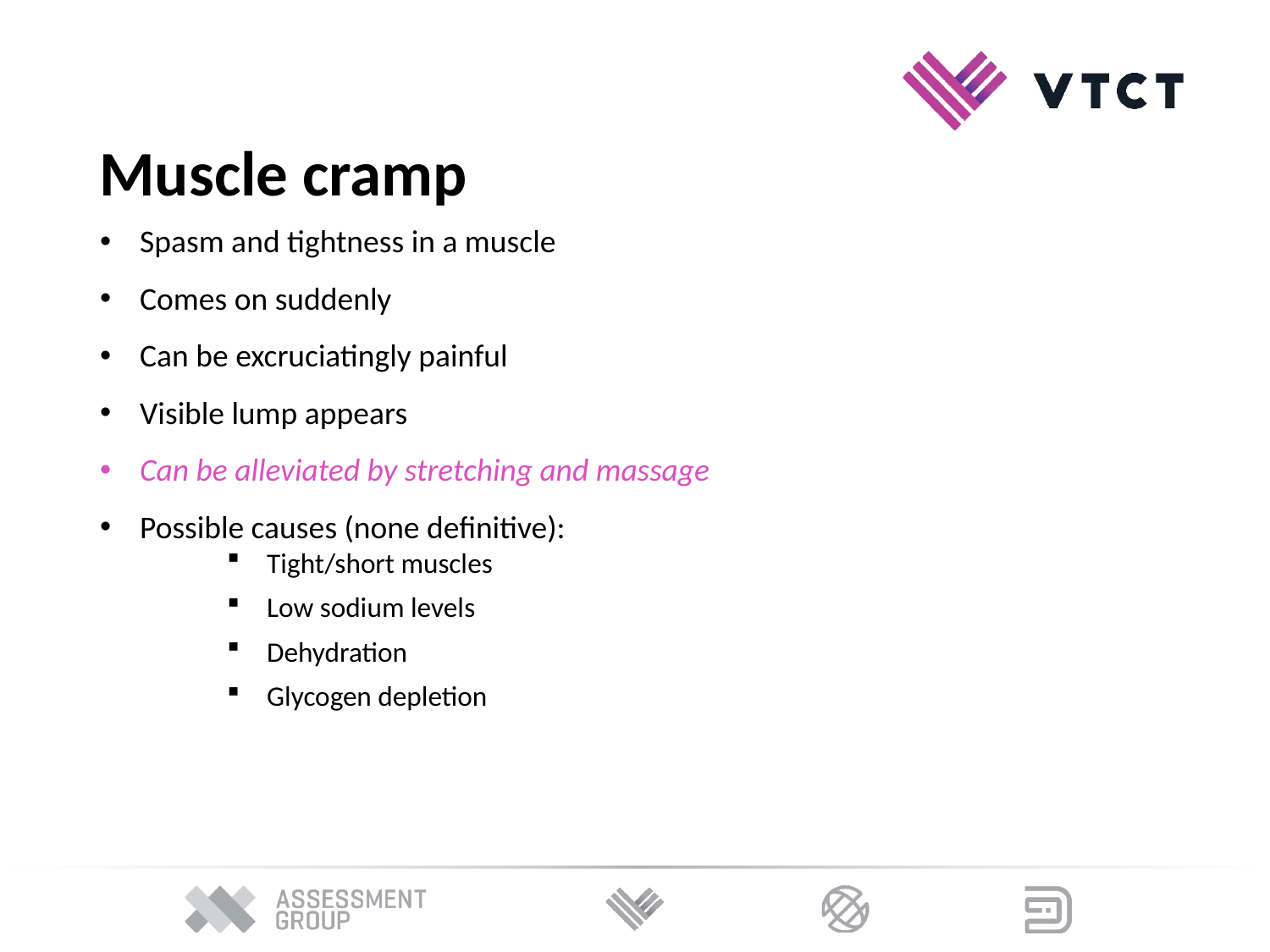

Muscle cramp
Spasm and tightness in a muscle
Comes on suddenly
Can be excruciatingly painful
Visible lump appears
Can be alleviated by stretching and massage
Possible causes (none definitive):
Tight/short muscles
Low sodium levels
Dehydration
Glycogen depletion